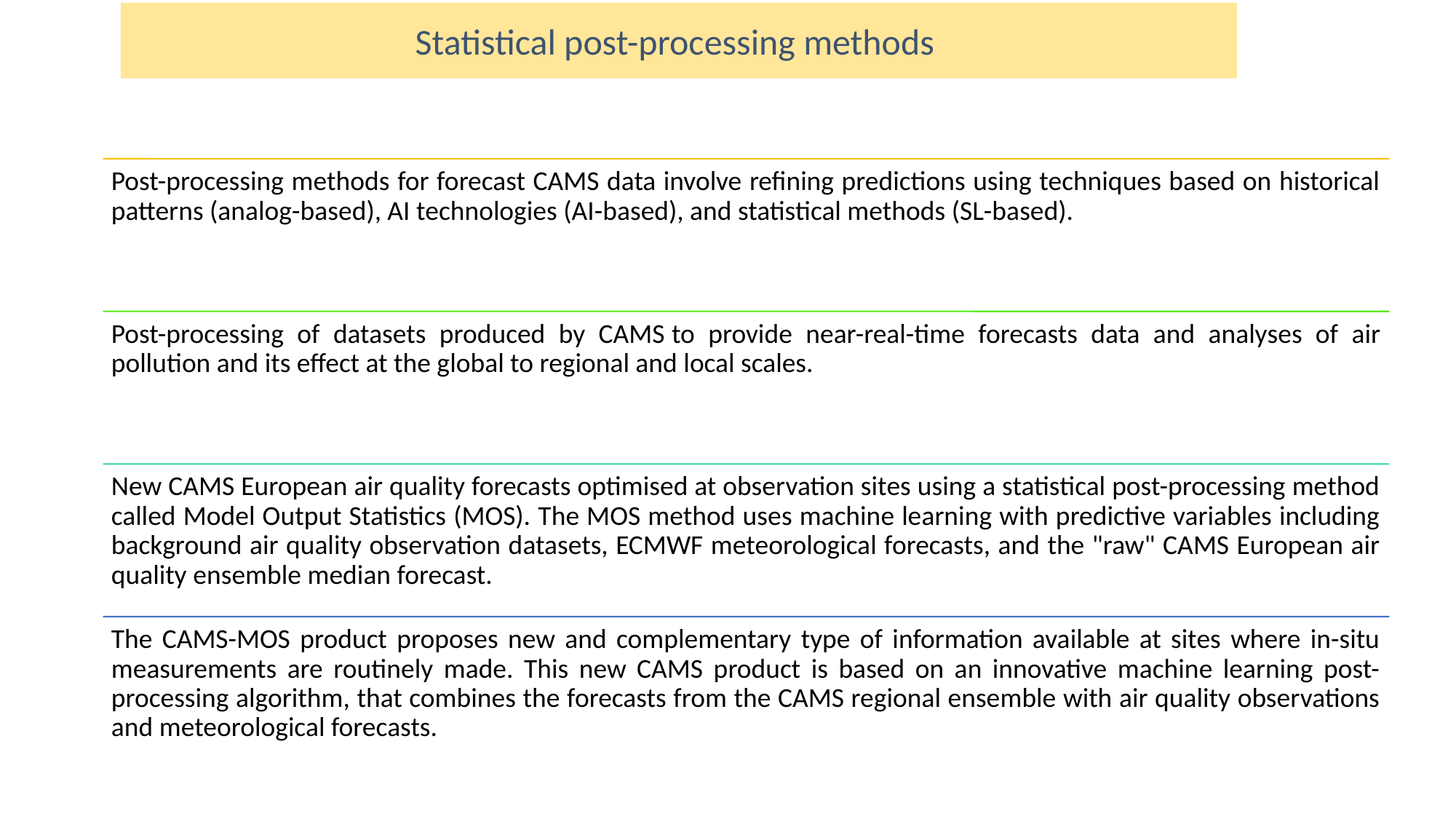

Statistical post-processing methods
Post-processing methods for forecast CAMS data involve refining predictions using techniques based on historical patterns (analog-based), AI technologies (AI-based), and statistical methods (SL-based).
Post-processing of datasets produced by CAMS to provide near-real-time forecasts data and analyses of air pollution and its effect at the global to regional and local scales.
New CAMS European air quality forecasts optimised at observation sites using a statistical post-processing method called Model Output Statistics (MOS). The MOS method uses machine learning with predictive variables including background air quality observation datasets, ECMWF meteorological forecasts, and the "raw" CAMS European air quality ensemble median forecast.
The CAMS-MOS product proposes new and complementary type of information available at sites where in-situ measurements are routinely made. This new CAMS product is based on an innovative machine learning post-processing algorithm, that combines the forecasts from the CAMS regional ensemble with air quality observations and meteorological forecasts.